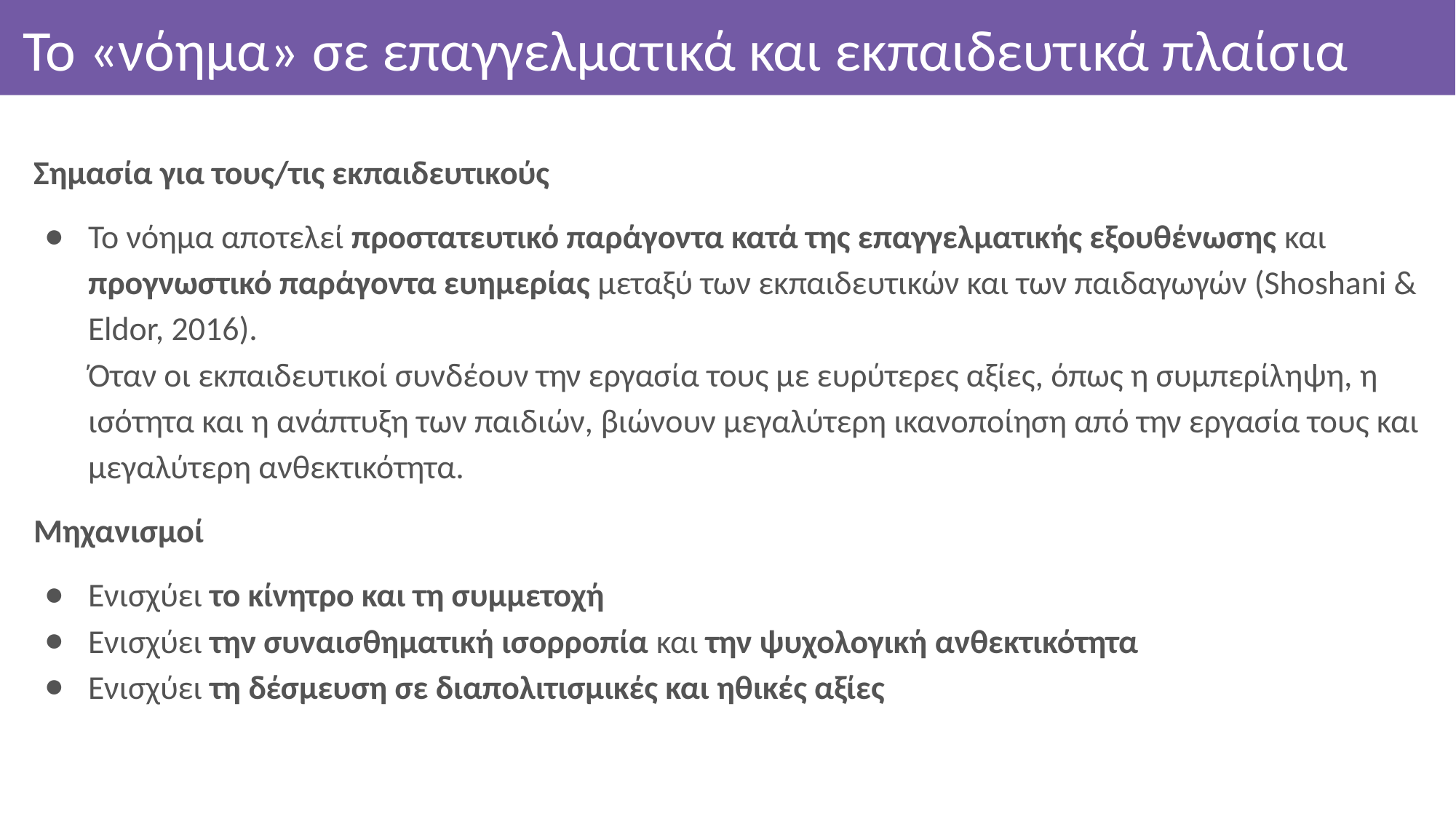

Το «νόημα» σε επαγγελματικά και εκπαιδευτικά πλαίσια

Σημασία για τους/τις εκπαιδευτικούς
Το νόημα αποτελεί προστατευτικό παράγοντα κατά της επαγγελματικής εξουθένωσης και προγνωστικό παράγοντα ευημερίας μεταξύ των εκπαιδευτικών και των παιδαγωγών (Shoshani & Eldor, 2016).
Όταν οι εκπαιδευτικοί συνδέουν την εργασία τους με ευρύτερες αξίες, όπως η συμπερίληψη, η ισότητα και η ανάπτυξη των παιδιών, βιώνουν μεγαλύτερη ικανοποίηση από την εργασία τους και μεγαλύτερη ανθεκτικότητα.
Μηχανισμοί
Ενισχύει το κίνητρο και τη συμμετοχή
Ενισχύει την συναισθηματική ισορροπία και την ψυχολογική ανθεκτικότητα
Ενισχύει τη δέσμευση σε διαπολιτισμικές και ηθικές αξίες